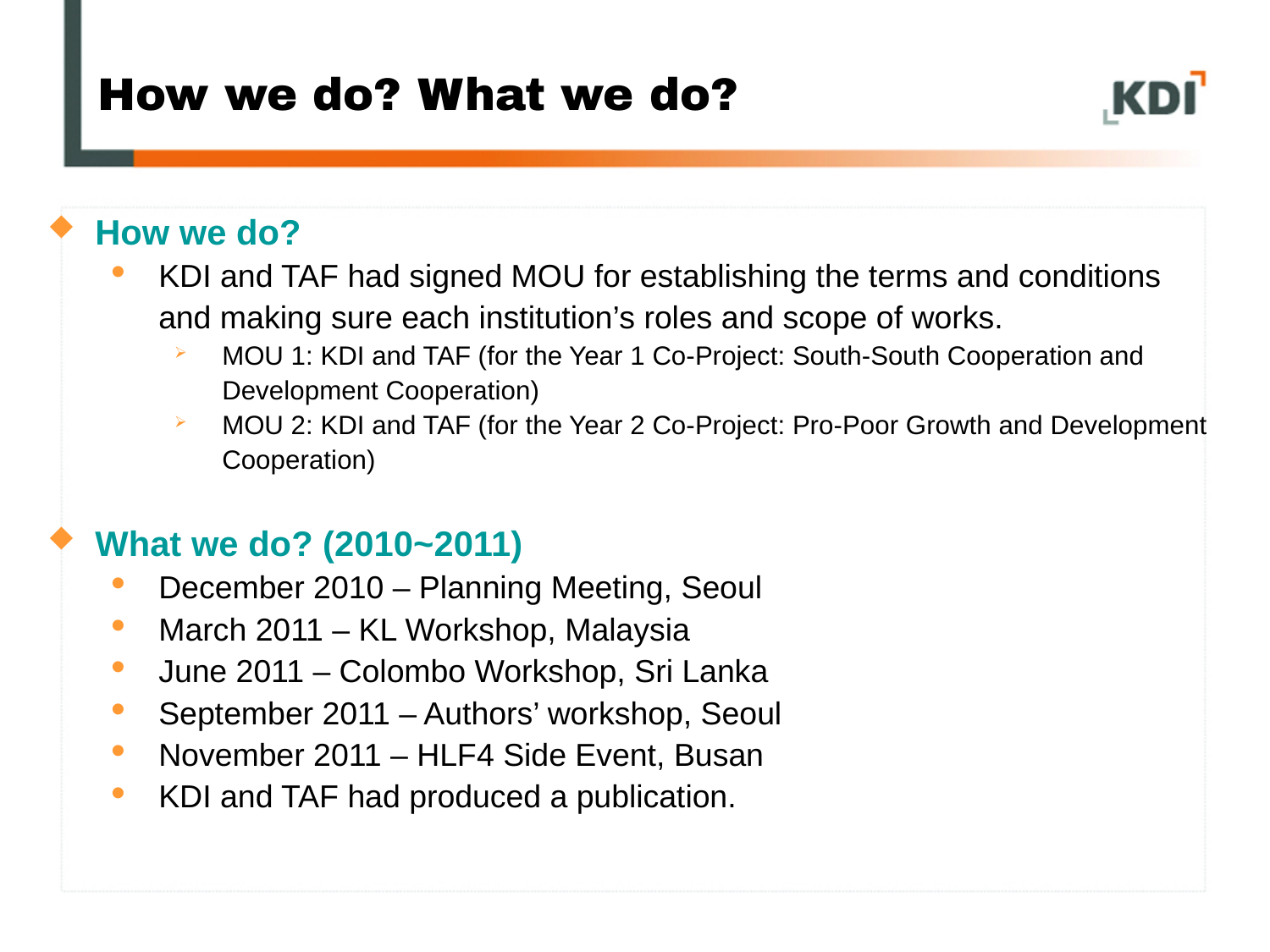

# How we do? What we do?
How we do?
KDI and TAF had signed MOU for establishing the terms and conditions
	and making sure each institution’s roles and scope of works.
MOU 1: KDI and TAF (for the Year 1 Co-Project: South-South Cooperation and
	Development Cooperation)
MOU 2: KDI and TAF (for the Year 2 Co-Project: Pro-Poor Growth and Development Cooperation)

What we do? (2010~2011)
December 2010 – Planning Meeting, Seoul
March 2011 – KL Workshop, Malaysia
June 2011 – Colombo Workshop, Sri Lanka
September 2011 – Authors’ workshop, Seoul
November 2011 – HLF4 Side Event, Busan
KDI and TAF had produced a publication.